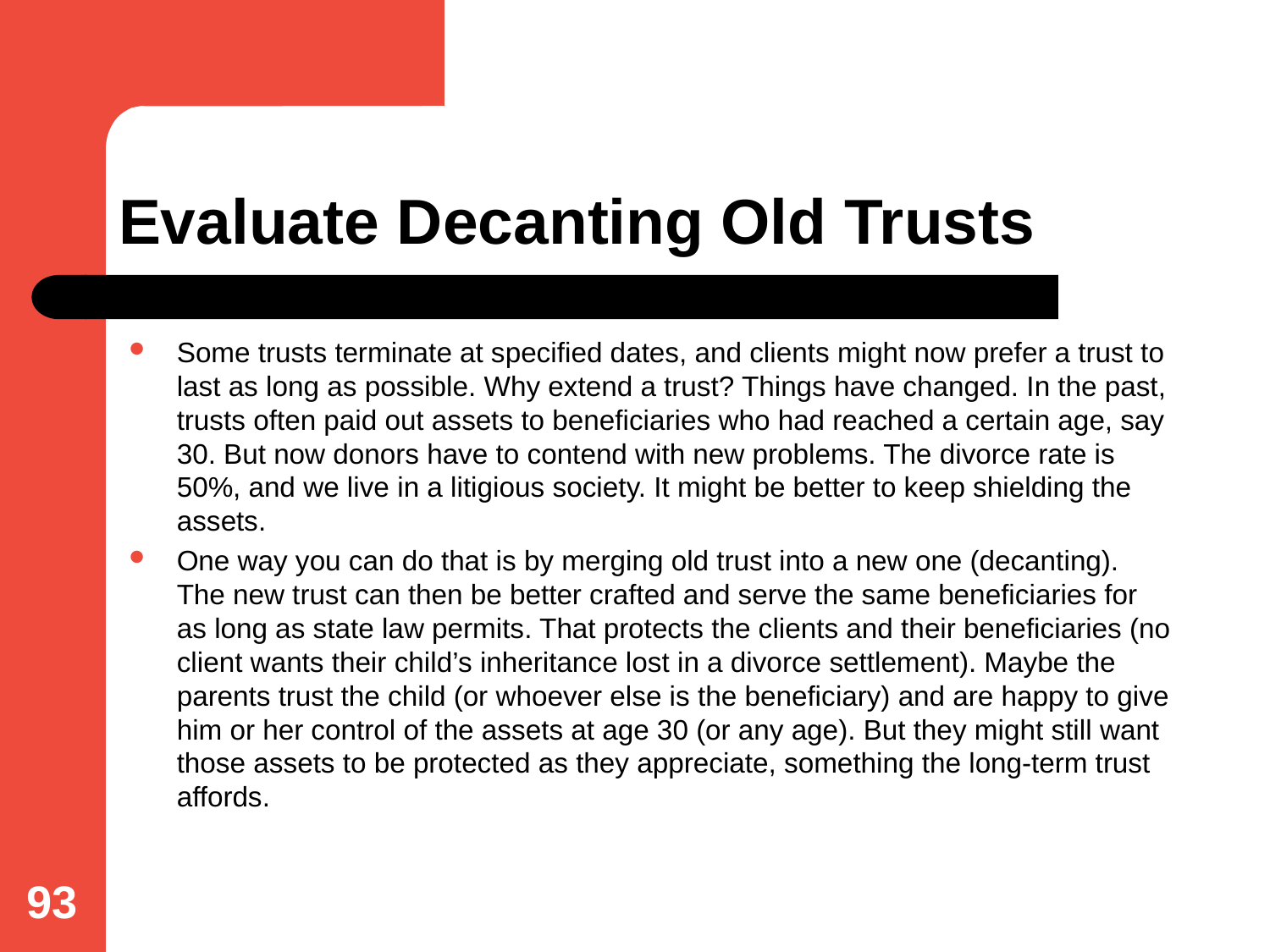

# Evaluate Decanting Old Trusts
Some trusts terminate at specified dates, and clients might now prefer a trust to last as long as possible. Why extend a trust? Things have changed. In the past, trusts often paid out assets to beneficiaries who had reached a certain age, say 30. But now donors have to contend with new problems. The divorce rate is 50%, and we live in a litigious society. It might be better to keep shielding the assets.
One way you can do that is by merging old trust into a new one (decanting). The new trust can then be better crafted and serve the same beneficiaries for as long as state law permits. That protects the clients and their beneficiaries (no client wants their child’s inheritance lost in a divorce settlement). Maybe the parents trust the child (or whoever else is the beneficiary) and are happy to give him or her control of the assets at age 30 (or any age). But they might still want those assets to be protected as they appreciate, something the long-term trust affords.

93